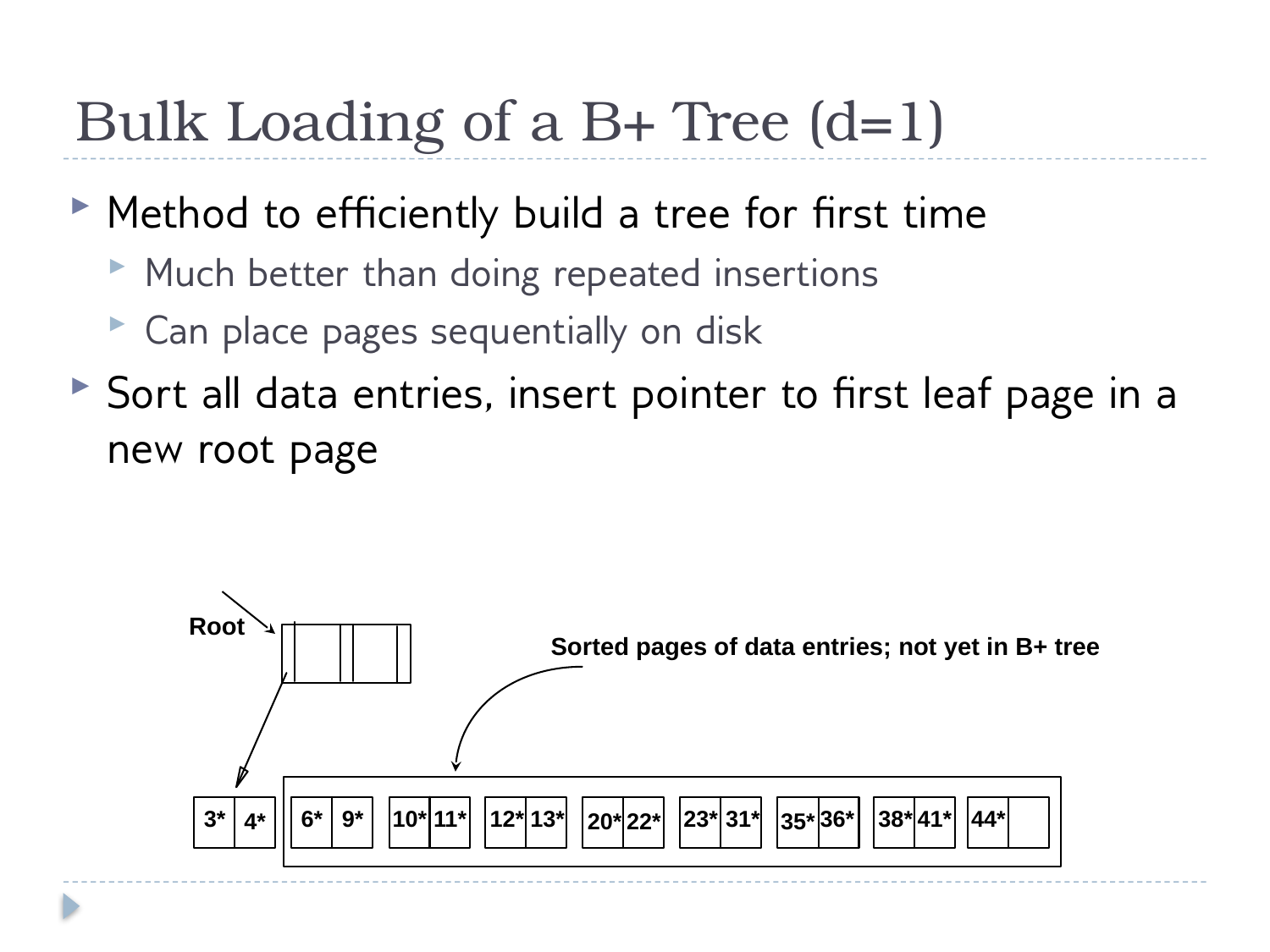

# Bulk Loading of a B+ Tree (d=1)
Method to efficiently build a tree for first time
Much better than doing repeated insertions
Can place pages sequentially on disk
Sort all data entries, insert pointer to first leaf page in a new root page

Root

Sorted pages of data entries; not yet in B+ tree

3*
6*
9*
10*
11*
12*
13*
23*
31*
36*
38*
41*
44*
4*
20*
22*
35*